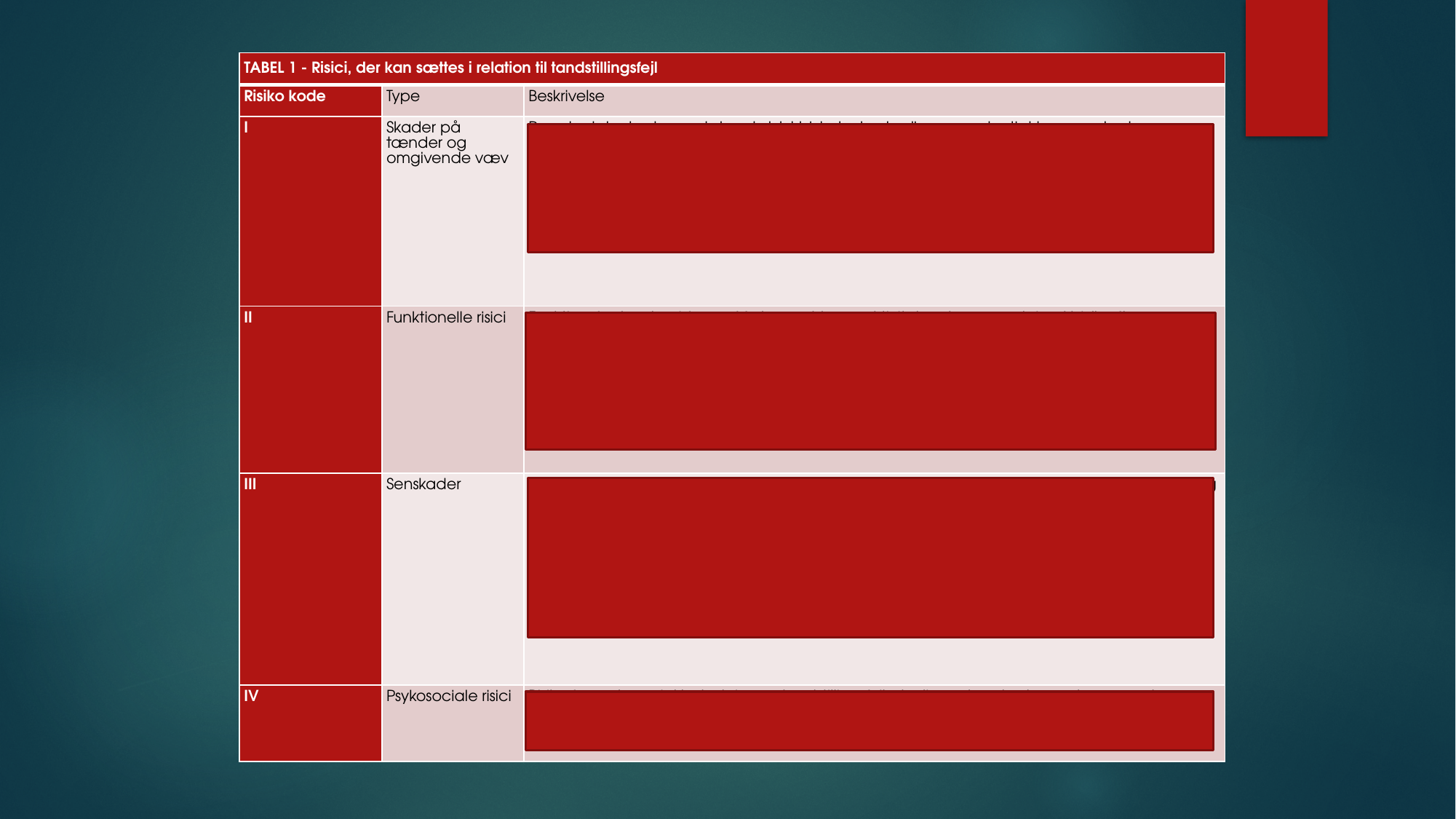

| TABEL 1 - Risici, der kan sættes i relation til tandstillingsfejl |  |  |
| --- | --- | --- |
| Risiko kode | Type | Beskrivelse |
| I | Skader på tænder og omgivende væv | Parodontale skader: v. ekstremt dybt bid, der beskadiger parodontiet bag overkæbens fortænder eller foran underkæbens fortænder.   Ulykkesskader på tænder: v. ekstremt overbid , især når tænderne ikke beskyttes af læberne.   Rodresorption af (overkæbefor-)tænder: eks. v. ikke-frembrudte, fejllejrede hjørnetænder. |
| II | Funktionelle risici | Funktionsforstyrrelser i form af forlænget tyggeaktivitet og lavere maksimal bidkraft, muskelømhed, ændrede funktionsmønstre for hvileholdning, synkning og tale, øget og uhensigtsmæssig belastning af tyggemuskler og kæbeled, udvikling af temporomandibulære funktionsforstyrrelser, kæbeledslyde, muskel- og kapselømhed og asymmetrisk gabebevægelse er beskrevet i varierende omfang ved følgende malokklusioner: horisontalt maksillært overbid, åbent bid, dybt bid, mandibulært overbid og unilateralt krydsbid. |
| III | Senskader | Fremadvandringer af overkæbefortænderne: v. ekstremt overbid, hvis underlæben ligger bag fortænderne og presser disse frem.   Sen udvikling af ekstremt dybt bid: v. ekstrem kæbevækst i forbindelse med manglende kontakt mellem fortænderne. Afvigelsen kan føre til så alvorlige fejl i sammenbiddet, at ortodontisk/kirurgisk behandling bliver nødvendig.   Skæv kæbeudvikling: v. udpræget krydsbid eller saksbid med tvangsføring af underkæben. |
| IV | Psykosociale risici | Risiko for psykosocial belastning: v. tandstillingsfejl, der ligger langt ud over den normale variation, således at personens udseende afviger i en sådan grad, at det må anses for invaliderende. |
#